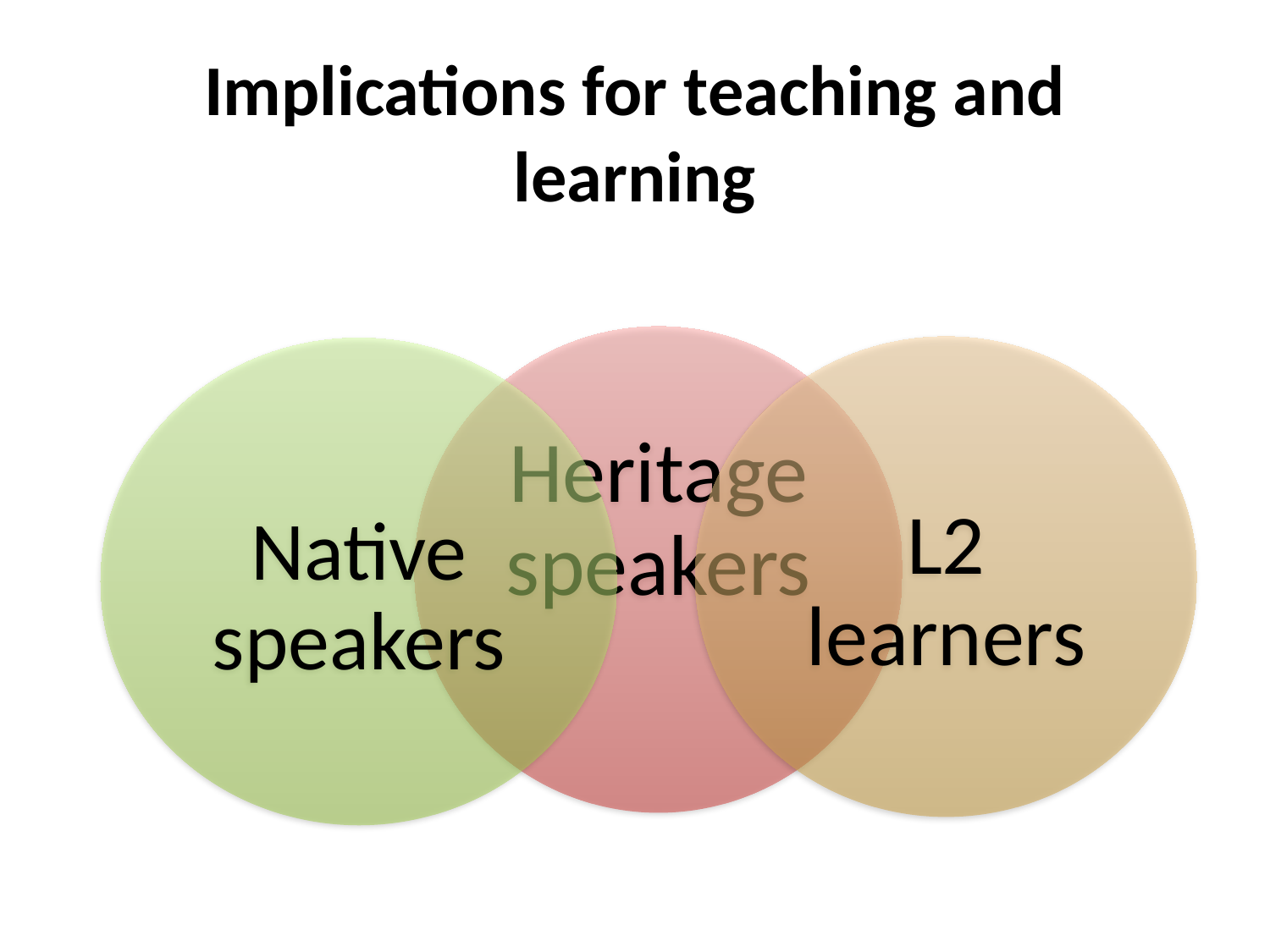

# Implications for teaching and learning
Heritage speakers
L2 learners
Native speakers